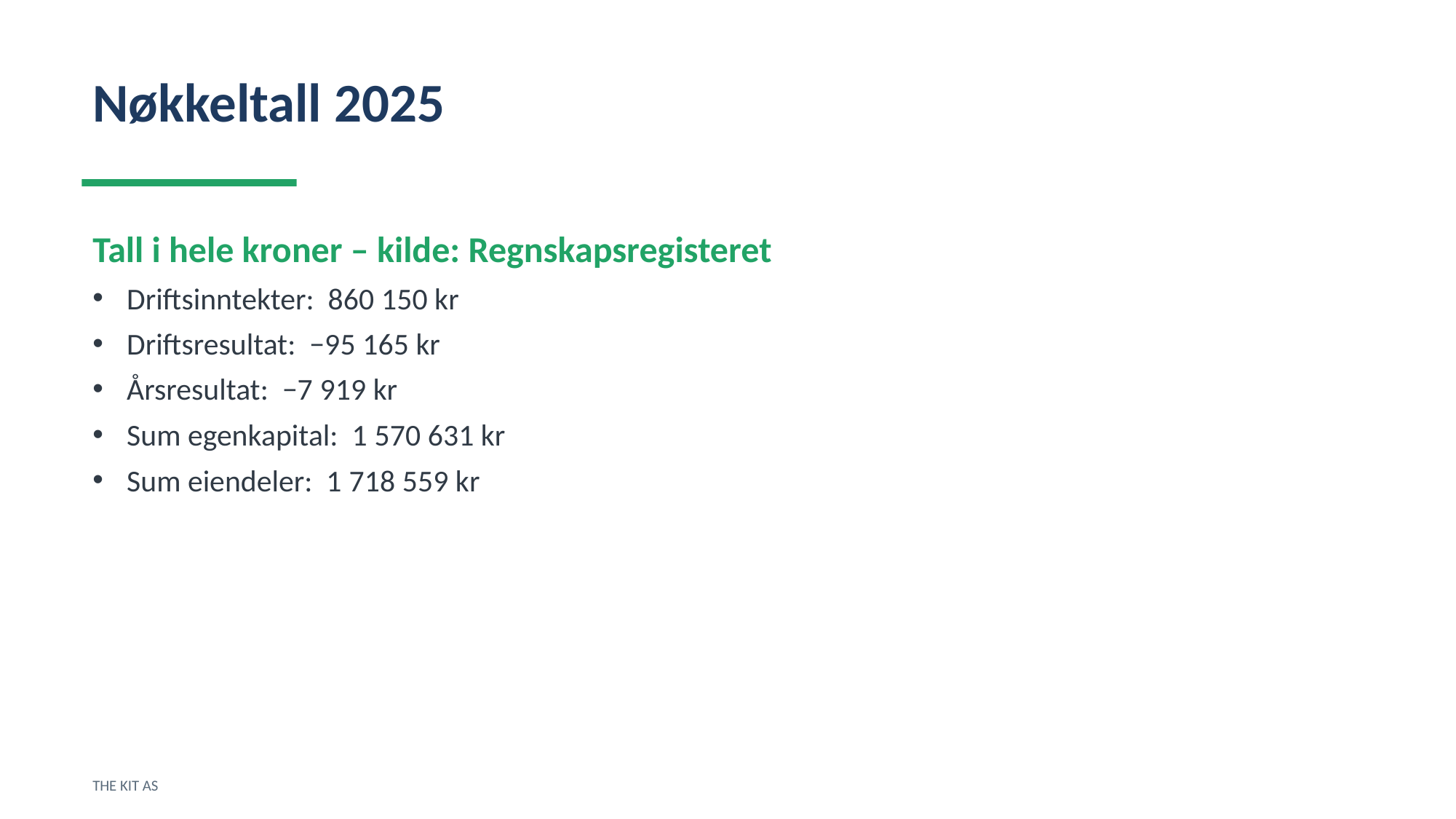

Nøkkeltall 2025

Tall i hele kroner – kilde: Regnskapsregisteret
Driftsinntekter:  860 150 kr
Driftsresultat:  −95 165 kr
Årsresultat:  −7 919 kr
Sum egenkapital:  1 570 631 kr
Sum eiendeler:  1 718 559 kr
THE KIT AS